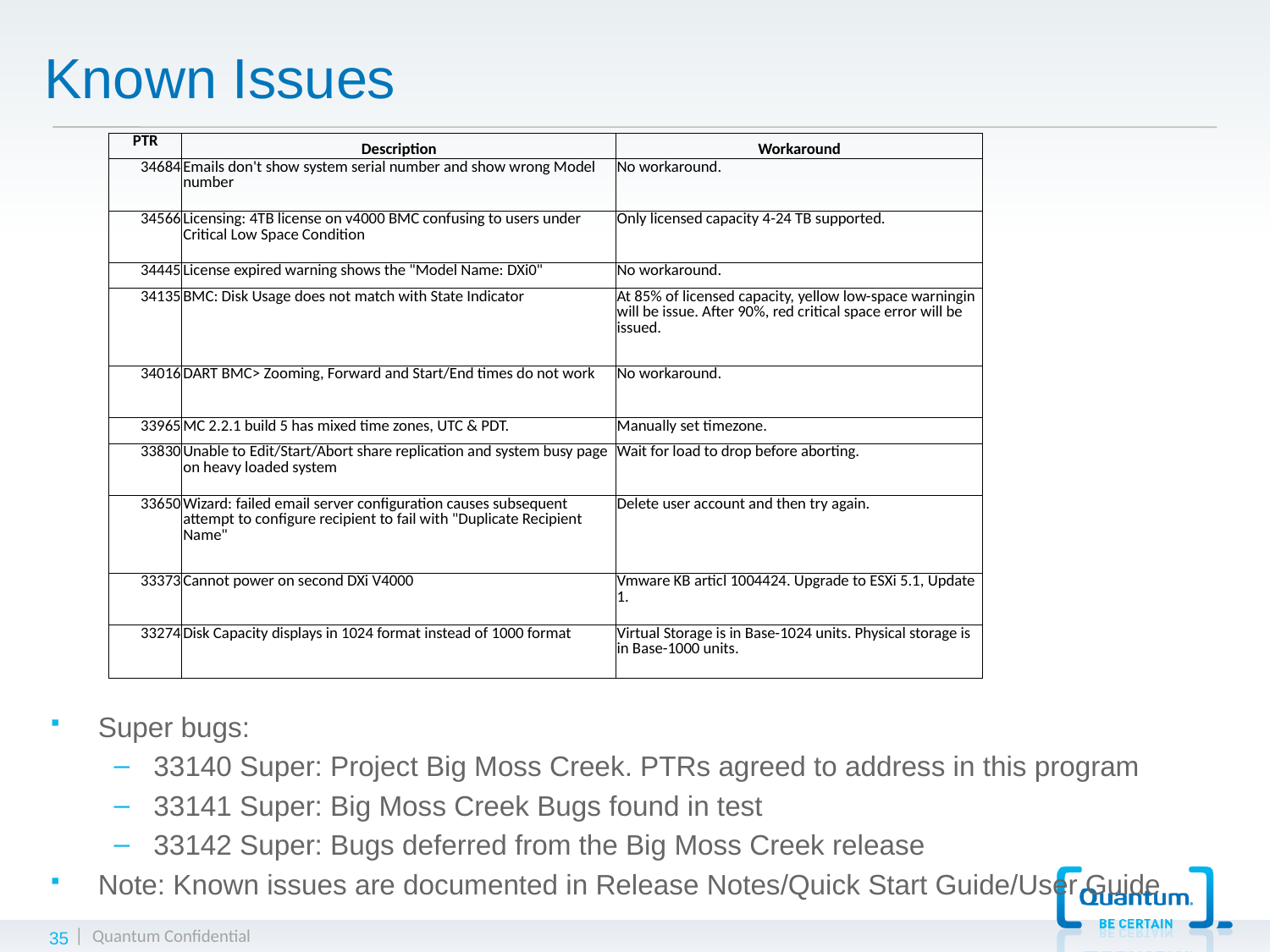

# Known Issues
| PTR | Description | Workaround |
| --- | --- | --- |
| 34684 | Emails don't show system serial number and show wrong Model number | No workaround. |
| 34566 | Licensing: 4TB license on v4000 BMC confusing to users under Critical Low Space Condition | Only licensed capacity 4-24 TB supported. |
| 34445 | License expired warning shows the "Model Name: DXi0" | No workaround. |
| 34135 | BMC: Disk Usage does not match with State Indicator | At 85% of licensed capacity, yellow low-space warningin will be issue. After 90%, red critical space error will be issued. |
| 34016 | DART BMC> Zooming, Forward and Start/End times do not work | No workaround. |
| 33965 | MC 2.2.1 build 5 has mixed time zones, UTC & PDT. | Manually set timezone. |
| 33830 | Unable to Edit/Start/Abort share replication and system busy page on heavy loaded system | Wait for load to drop before aborting. |
| 33650 | Wizard: failed email server configuration causes subsequent attempt to configure recipient to fail with "Duplicate Recipient Name" | Delete user account and then try again. |
| 33373 | Cannot power on second DXi V4000 | Vmware KB articl 1004424. Upgrade to ESXi 5.1, Update 1. |
| 33274 | Disk Capacity displays in 1024 format instead of 1000 format | Virtual Storage is in Base-1024 units. Physical storage is in Base-1000 units. |
Super bugs:
33140 Super: Project Big Moss Creek. PTRs agreed to address in this program
33141 Super: Big Moss Creek Bugs found in test
33142 Super: Bugs deferred from the Big Moss Creek release
Note: Known issues are documented in Release Notes/Quick Start Guide/User Guide

35